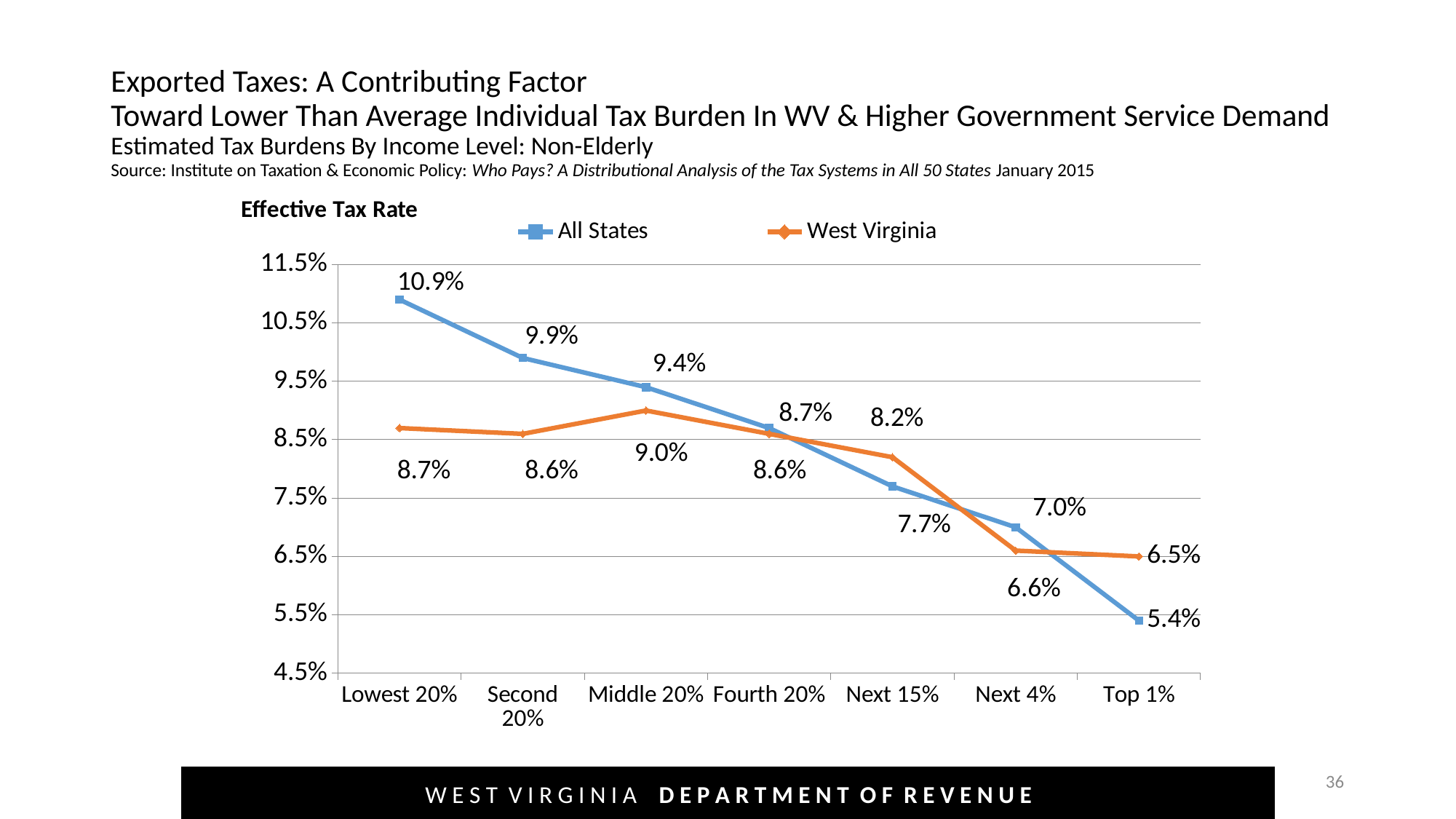

# Exported Taxes: A Contributing Factor Toward Lower Than Average Individual Tax Burden In WV & Higher Government Service Demand Estimated Tax Burdens By Income Level: Non-Elderly Source: Institute on Taxation & Economic Policy: Who Pays? A Distributional Analysis of the Tax Systems in All 50 States January 2015

### Chart

| Category | All States | West Virginia |
|---|---|---|
| Lowest 20% | 0.109 | 0.087 |
| Second 20% | 0.099 | 0.086 |
| Middle 20% | 0.094 | 0.09 |
| Fourth 20% | 0.087 | 0.086 |
| Next 15% | 0.077 | 0.082 |
| Next 4% | 0.07 | 0.066 |
| Top 1% | 0.054 | 0.065 |
36

W E S T  V I R G I N I A    D E P A R T M E N T  O F  R E V E N U E